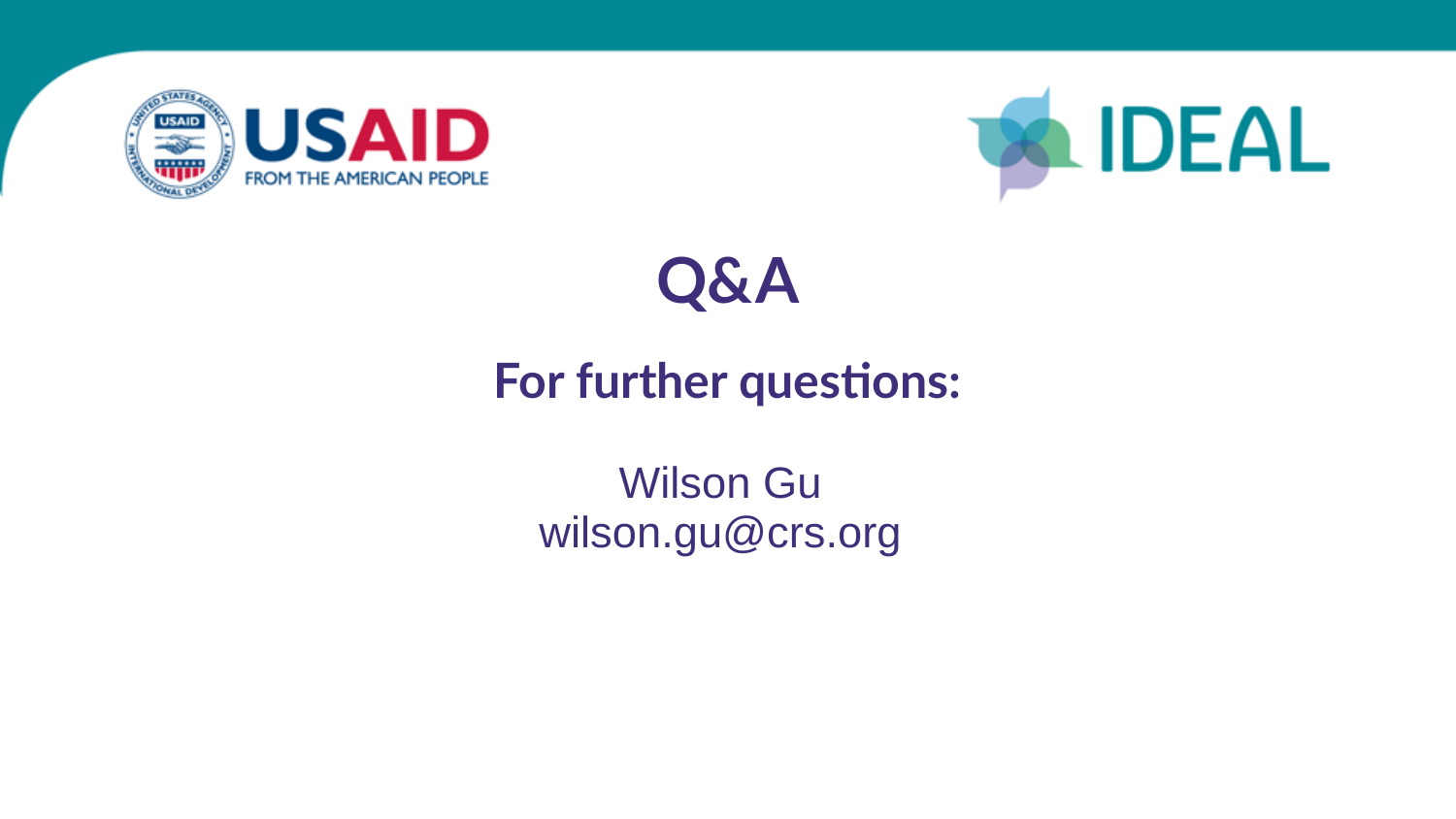

Q&A
For further questions:
# Wilson Gu wilson.gu@crs.org